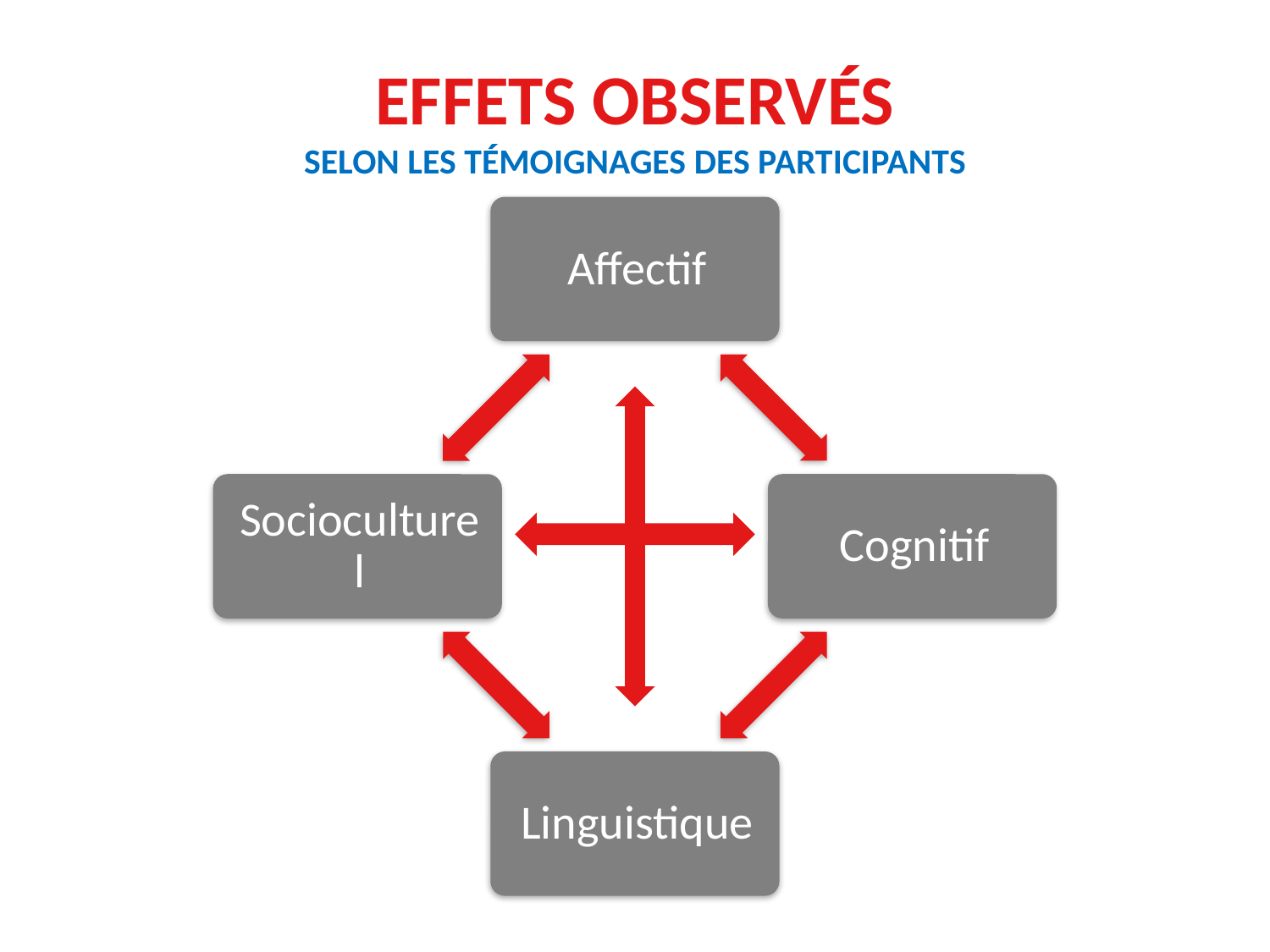

# Effets observés selon les témoignages des participants
Affectif

Cognitif

Linguistique

Socioculturel